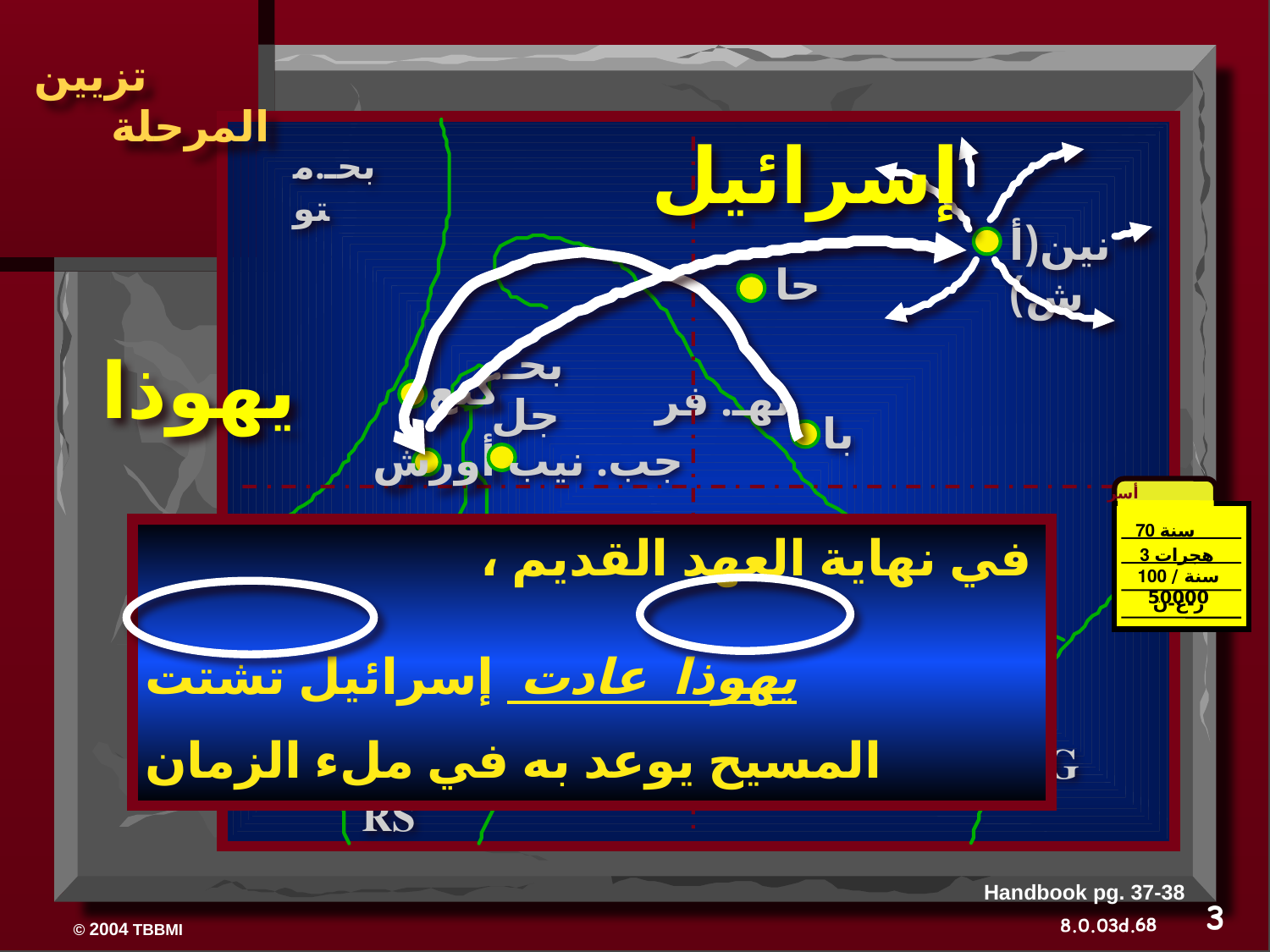

تزيين
        المرحلة

إسرائيل

بحـ.متو

نين(أش)

حا

يهوذا

بحـ. جل
كنع

نهـ. فر

با

أورش
جب. نيب

أسر

70 سنة
3 هجرات

100 سنة / 50000

DS

في نهاية العهد القديم ،
يهوذا  عادت  إسرائيل تشتت
المسيح يوعد به في ملء الزمان

E
100 Years / 50,000

ز-ع-ن

U
KB

PG
RS

Handbook pg. 37-38
3
68